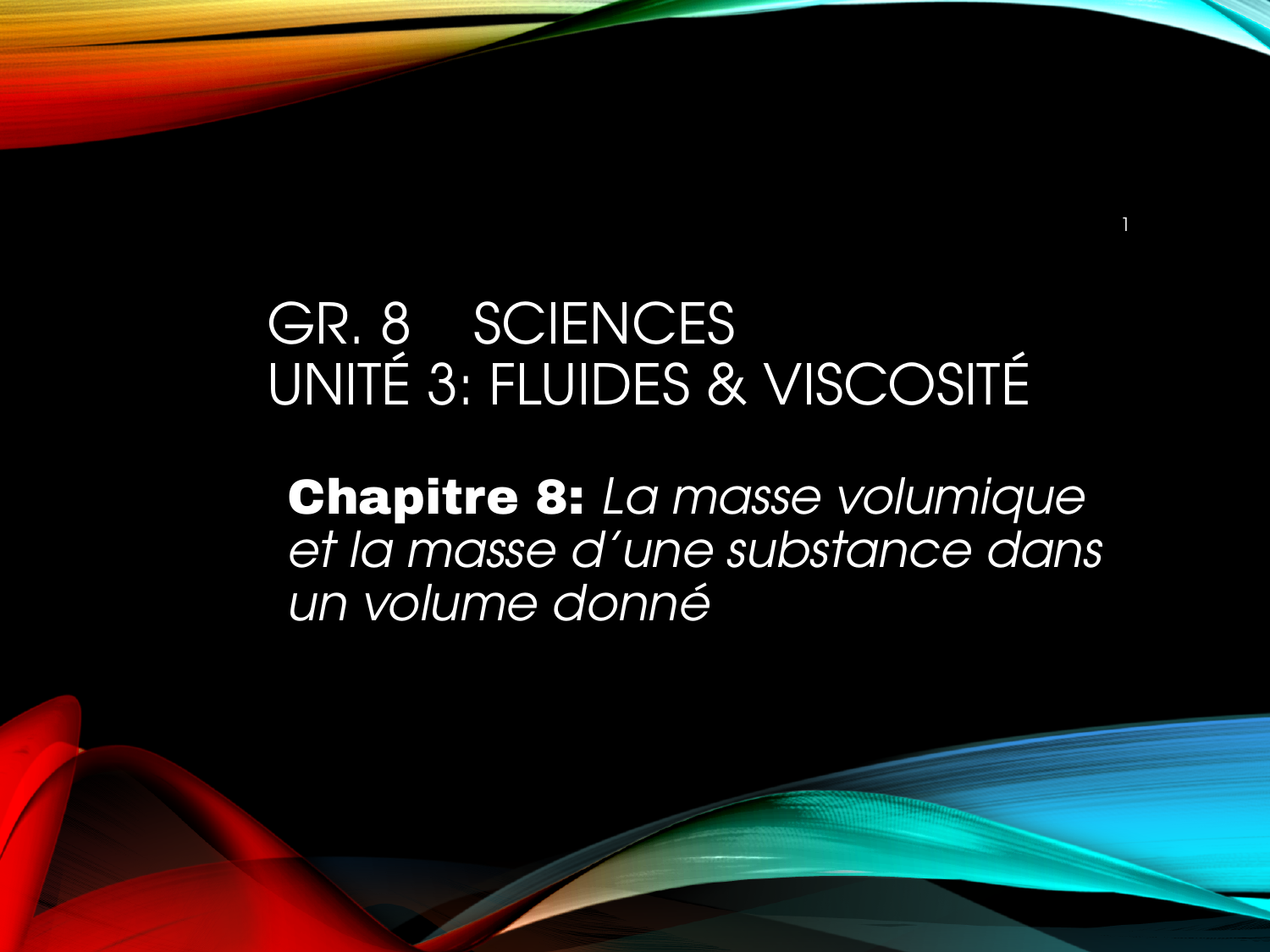

# GR. 8    SCIENCES UNITé 3: FLUIDeS & VISCOSITÉ
1
Chapitre 8: La masse volumique et la masse d’une substance dans un volume donné